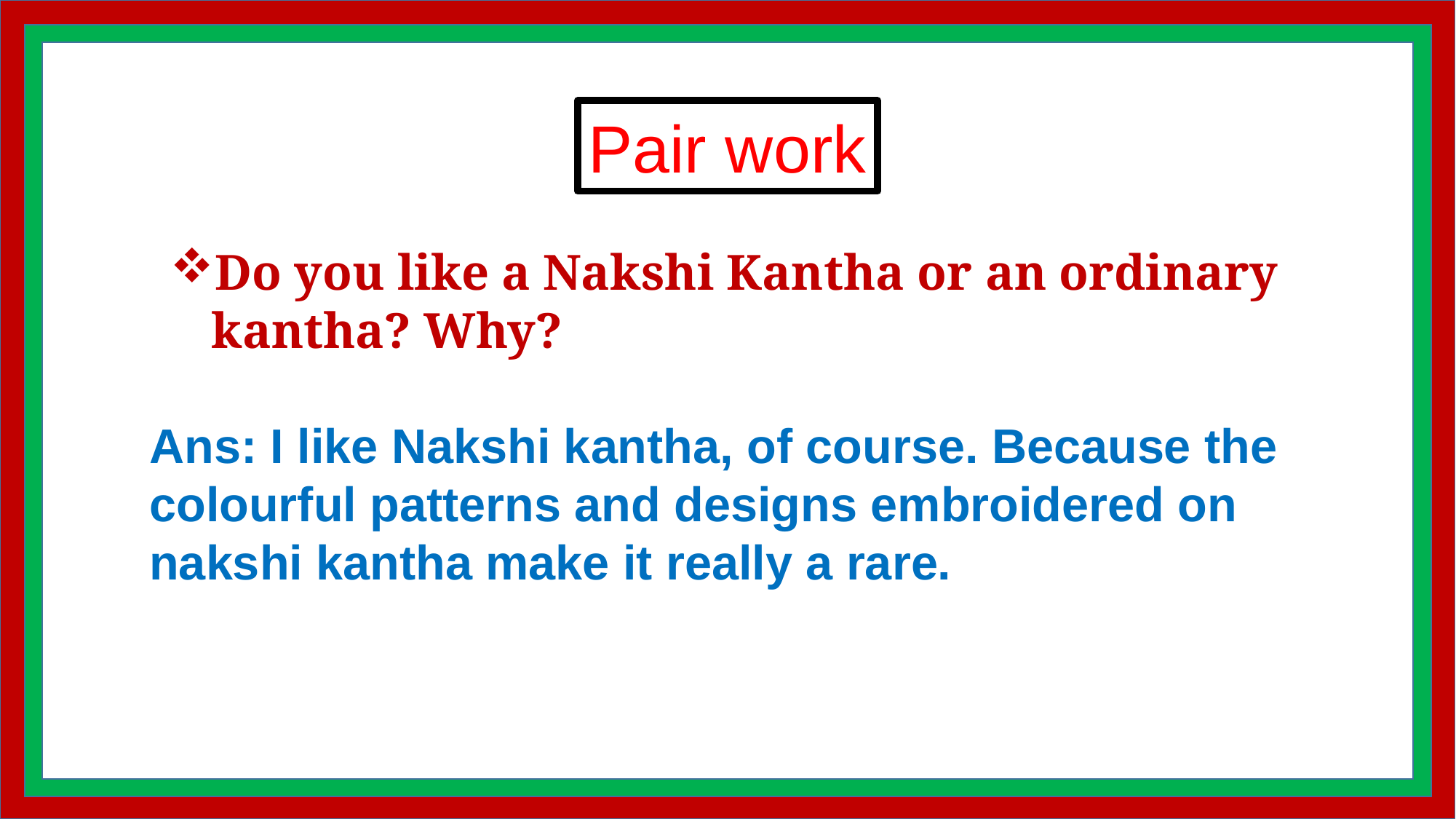

Pair work
Do you like a Nakshi Kantha or an ordinary kantha? Why?
Ans: I like Nakshi kantha, of course. Because the colourful patterns and designs embroidered on nakshi kantha make it really a rare.